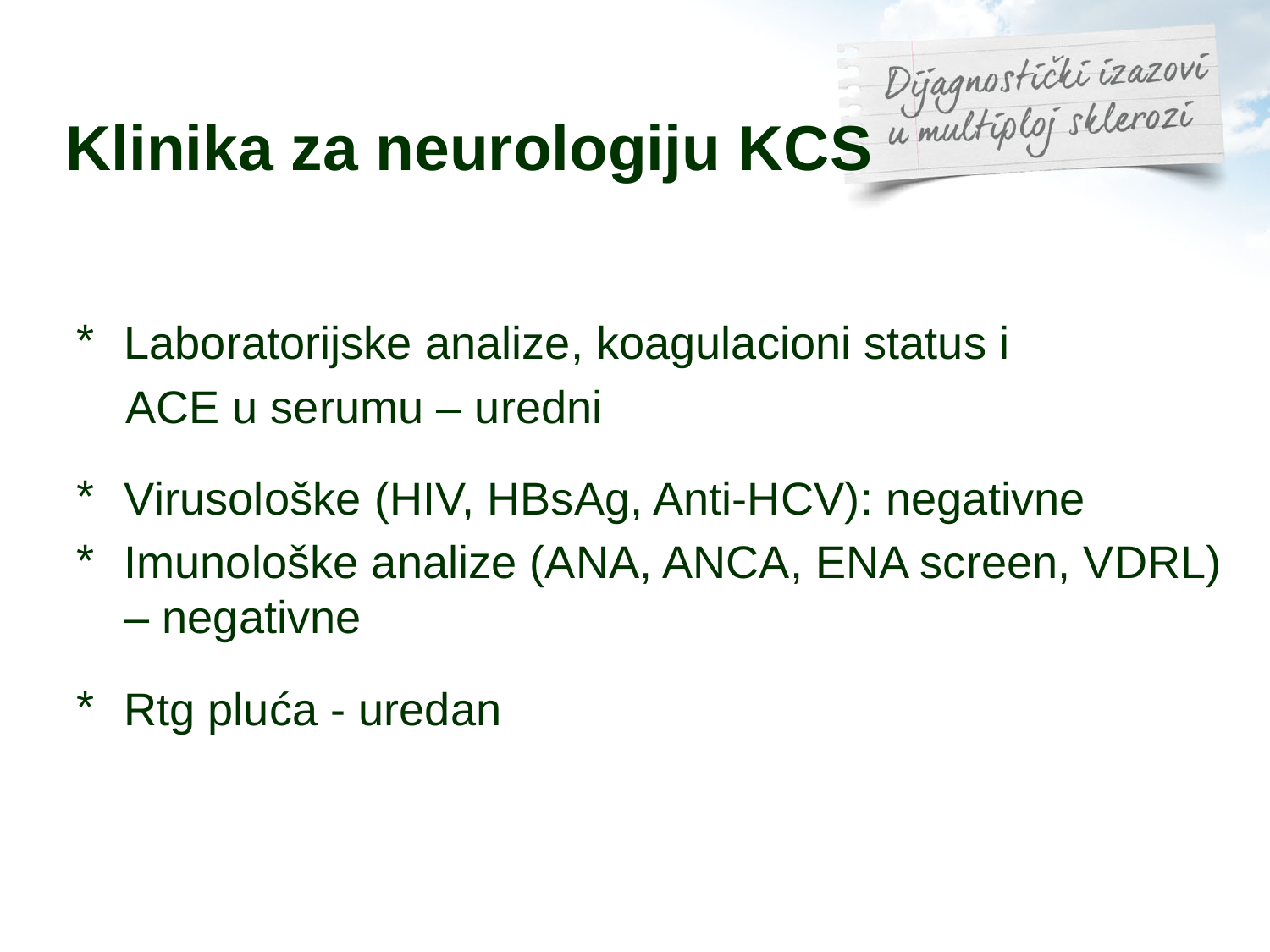

# Klinika za neurologiju KCS
Laboratorijske analize, koagulacioni status i
ACE u serumu – uredni
Virusološke (HIV, HBsAg, Anti-HCV): negativne
Imunološke analize (ANA, ANCA, ENA screen, VDRL) – negativne
Rtg pluća - uredan